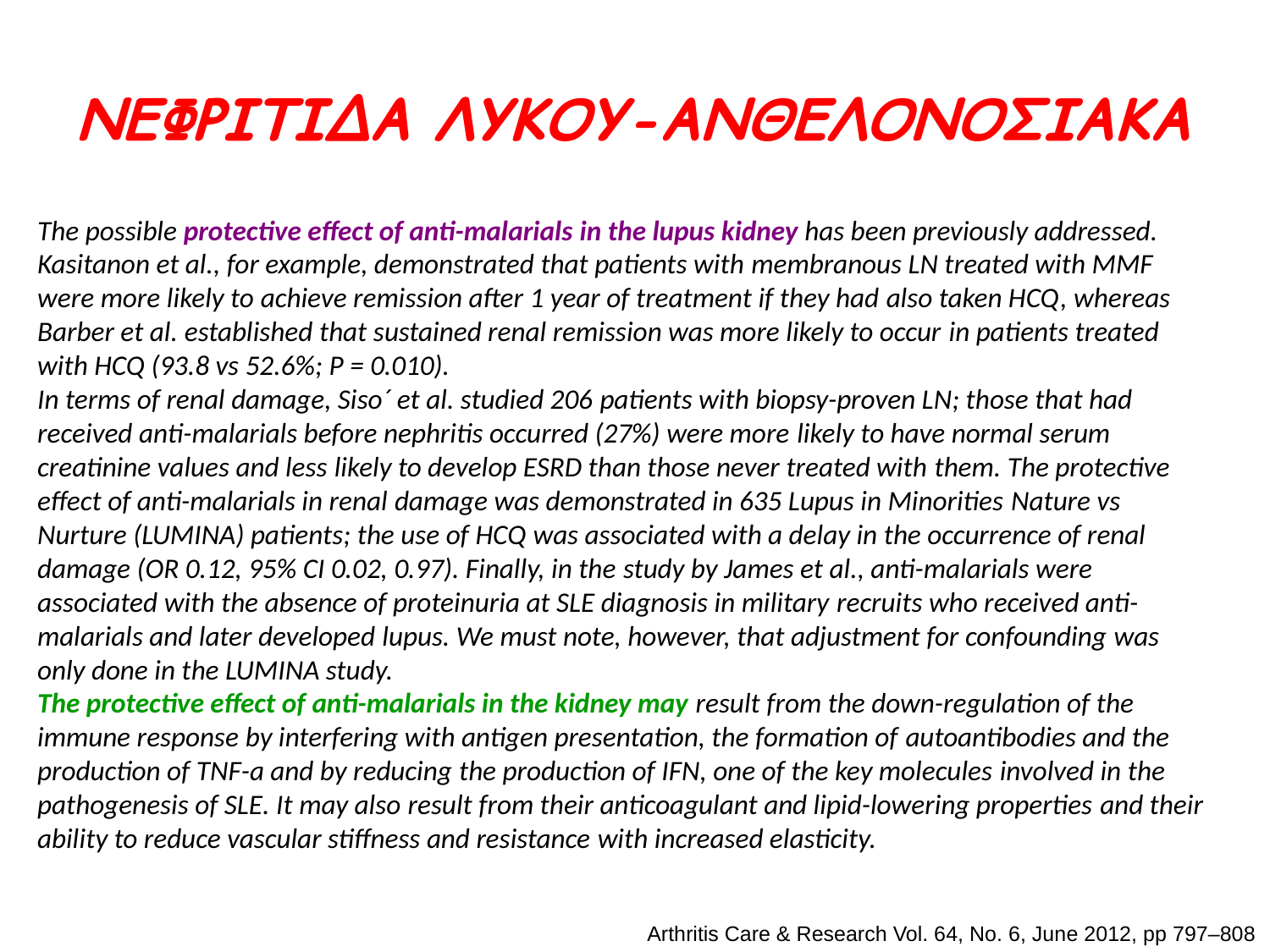

# ΝΕΦΡΙΤΙΔΑ ΛΥΚΟΥ-ΑΝΘΕΛΟΝΟΣΙΑΚΑ
The possible protective effect of anti-malarials in the lupus kidney has been previously addressed. Kasitanon et al., for example, demonstrated that patients with membranous LN treated with MMF were more likely to achieve remission after 1 year of treatment if they had also taken HCQ, whereas Barber et al. established that sustained renal remission was more likely to occur in patients treated with HCQ (93.8 vs 52.6%; P = 0.010).
In terms of renal damage, Siso´ et al. studied 206 patients with biopsy-proven LN; those that had received anti-malarials before nephritis occurred (27%) were more likely to have normal serum creatinine values and less likely to develop ESRD than those never treated with them. The protective effect of anti-malarials in renal damage was demonstrated in 635 Lupus in Minorities Nature vs Nurture (LUMINA) patients; the use of HCQ was associated with a delay in the occurrence of renal damage (OR 0.12, 95% CI 0.02, 0.97). Finally, in the study by James et al., anti-malarials were associated with the absence of proteinuria at SLE diagnosis in military recruits who received anti-malarials and later developed lupus. We must note, however, that adjustment for confounding was only done in the LUMINA study.
The protective effect of anti-malarials in the kidney may result from the down-regulation of the immune response by interfering with antigen presentation, the formation of autoantibodies and the production of TNF-a and by reducing the production of IFN, one of the key molecules involved in the pathogenesis of SLE. It may also result from their anticoagulant and lipid-lowering properties and their ability to reduce vascular stiffness and resistance with increased elasticity.

Arthritis Care & Research Vol. 64, No. 6, June 2012, pp 797–808